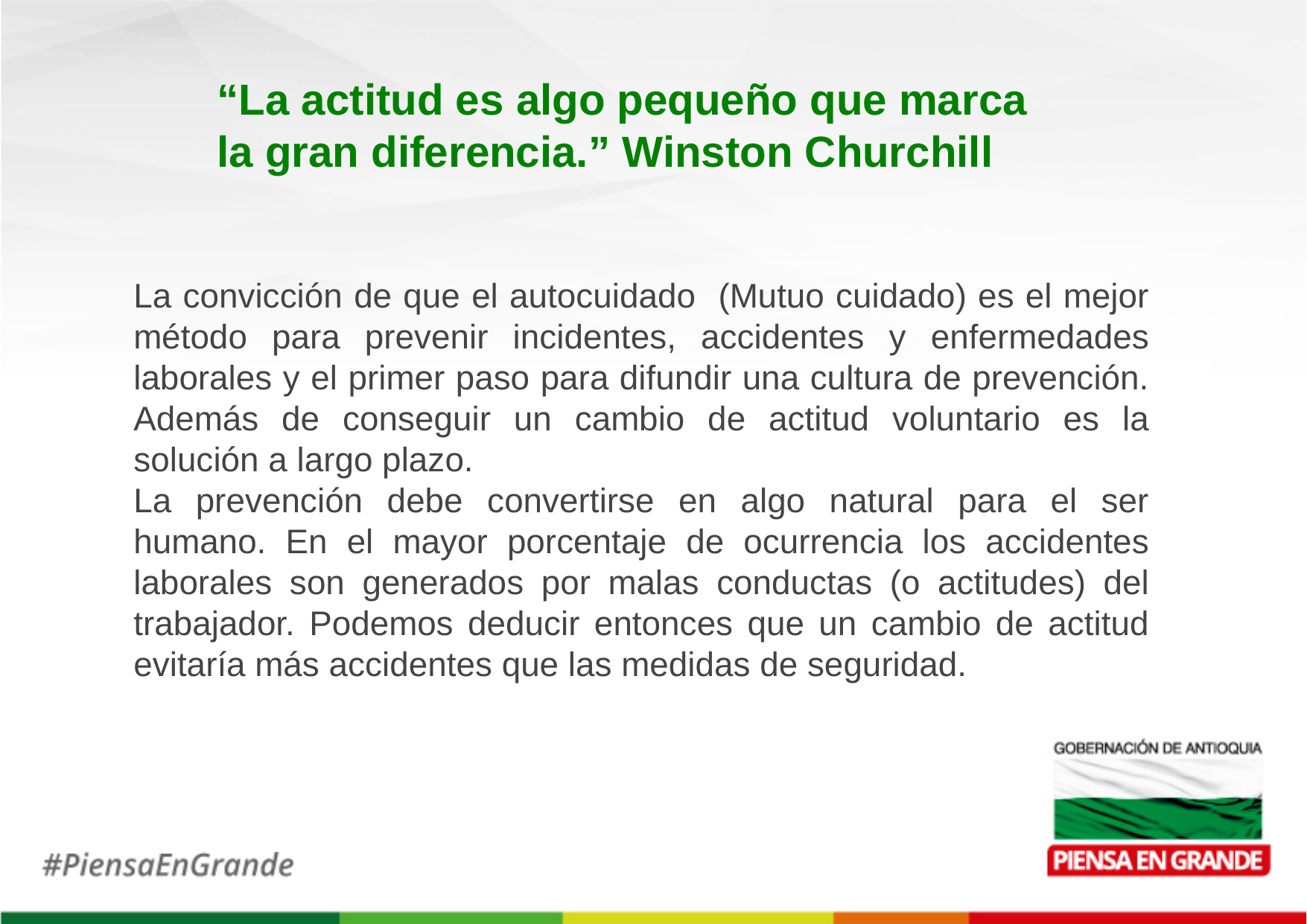

“La actitud es algo pequeño que marca la gran diferencia.” Winston Churchill
La convicción de que el autocuidado  (Mutuo cuidado) es el mejor método para prevenir incidentes, accidentes y enfermedades laborales y el primer paso para difundir una cultura de prevención. Además de conseguir un cambio de actitud voluntario es la solución a largo plazo.
La prevención debe convertirse en algo natural para el ser humano. En el mayor porcentaje de ocurrencia los accidentes laborales son generados por malas conductas (o actitudes) del trabajador. Podemos deducir entonces que un cambio de actitud evitaría más accidentes que las medidas de seguridad.